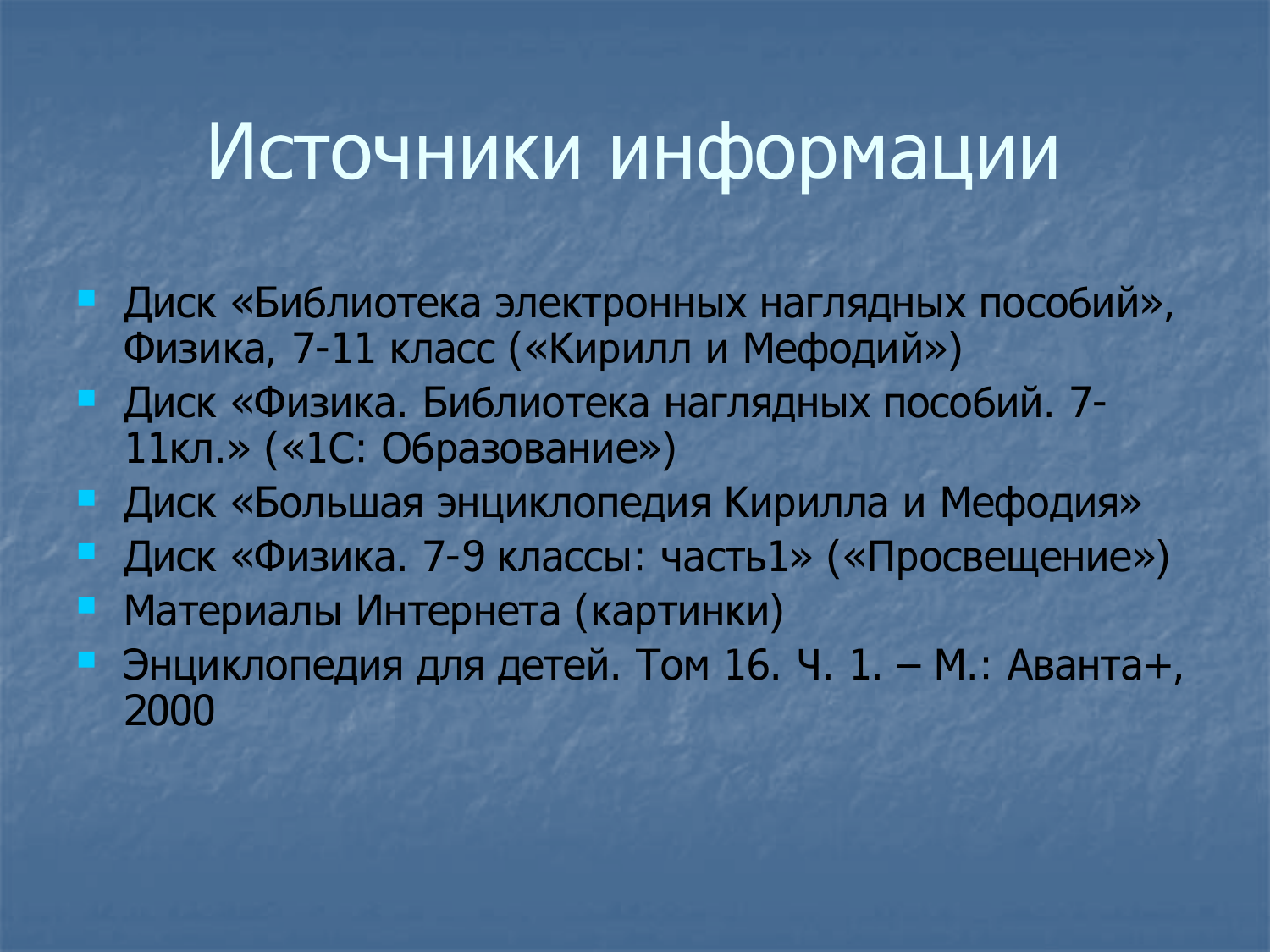

# Источники информации
Диск «Библиотека электронных наглядных пособий», Физика, 7-11 класс («Кирилл и Мефодий»)
Диск «Физика. Библиотека наглядных пособий. 7-11кл.» («1С: Образование»)
Диск «Большая энциклопедия Кирилла и Мефодия»
Диск «Физика. 7-9 классы: часть1» («Просвещение»)
Материалы Интернета (картинки)
Энциклопедия для детей. Том 16. Ч. 1. – М.: Аванта+, 2000